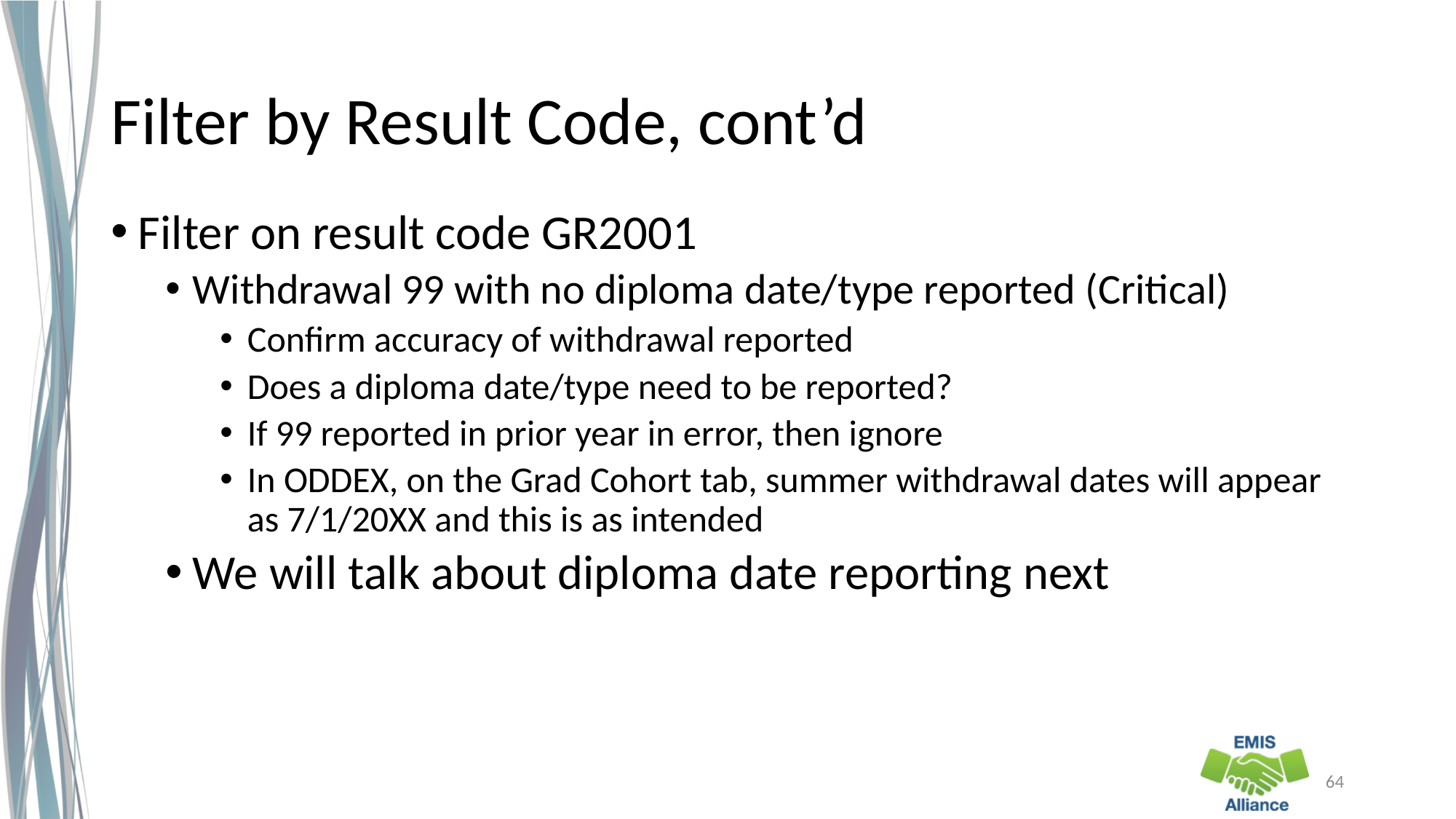

# Filter by Result Code, cont’d
Filter on result code GR2001
Withdrawal 99 with no diploma date/type reported (Critical)
Confirm accuracy of withdrawal reported
Does a diploma date/type need to be reported?
If 99 reported in prior year in error, then ignore
In ODDEX, on the Grad Cohort tab, summer withdrawal dates will appear as 7/1/20XX and this is as intended
We will talk about diploma date reporting next
64